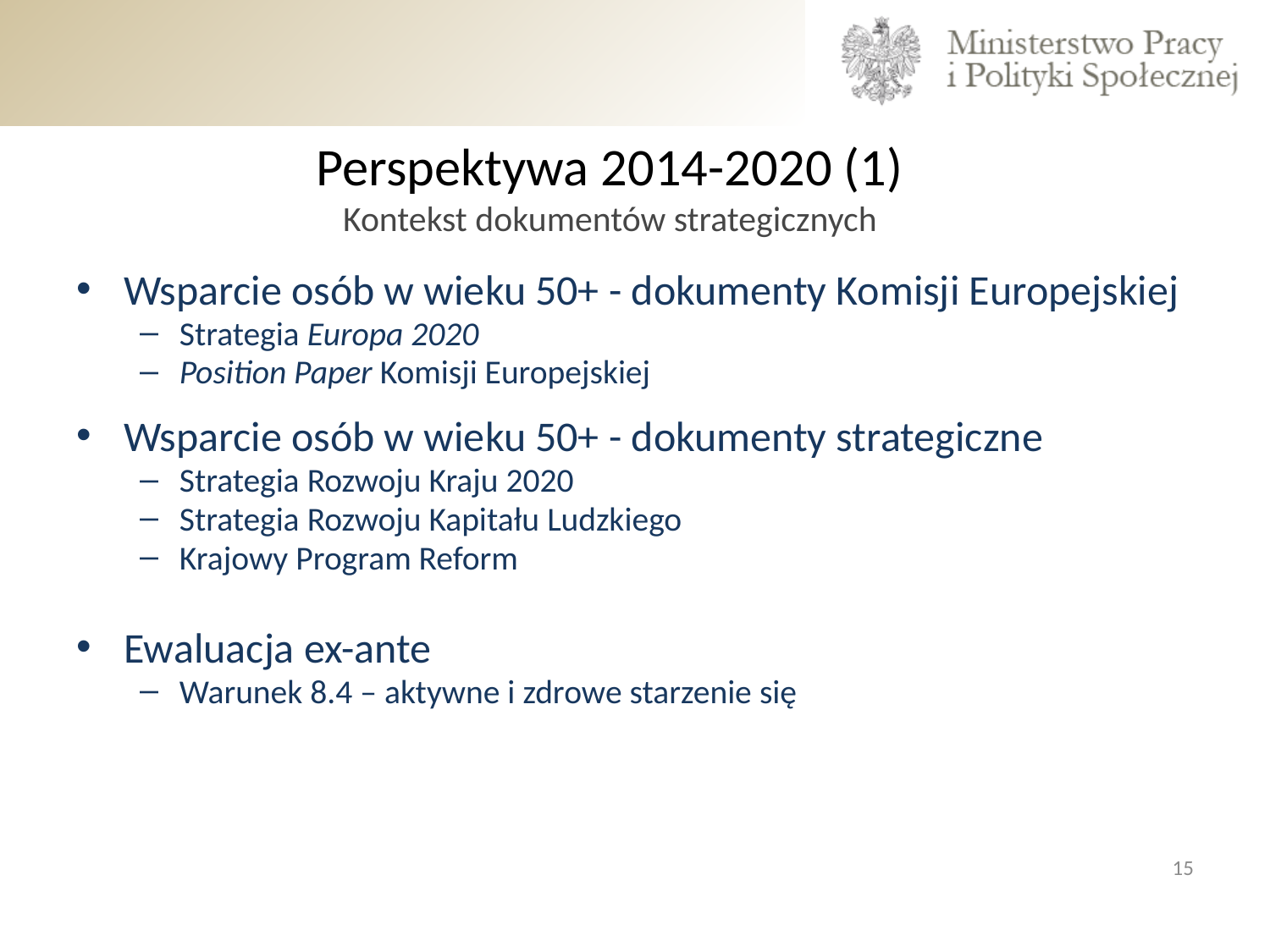

# Perspektywa 2014-2020 (1) Kontekst dokumentów strategicznych
Wsparcie osób w wieku 50+ - dokumenty Komisji Europejskiej
Strategia Europa 2020
Position Paper Komisji Europejskiej

Wsparcie osób w wieku 50+ - dokumenty strategiczne
Strategia Rozwoju Kraju 2020
Strategia Rozwoju Kapitału Ludzkiego
Krajowy Program Reform

Ewaluacja ex-ante
Warunek 8.4 – aktywne i zdrowe starzenie się

15